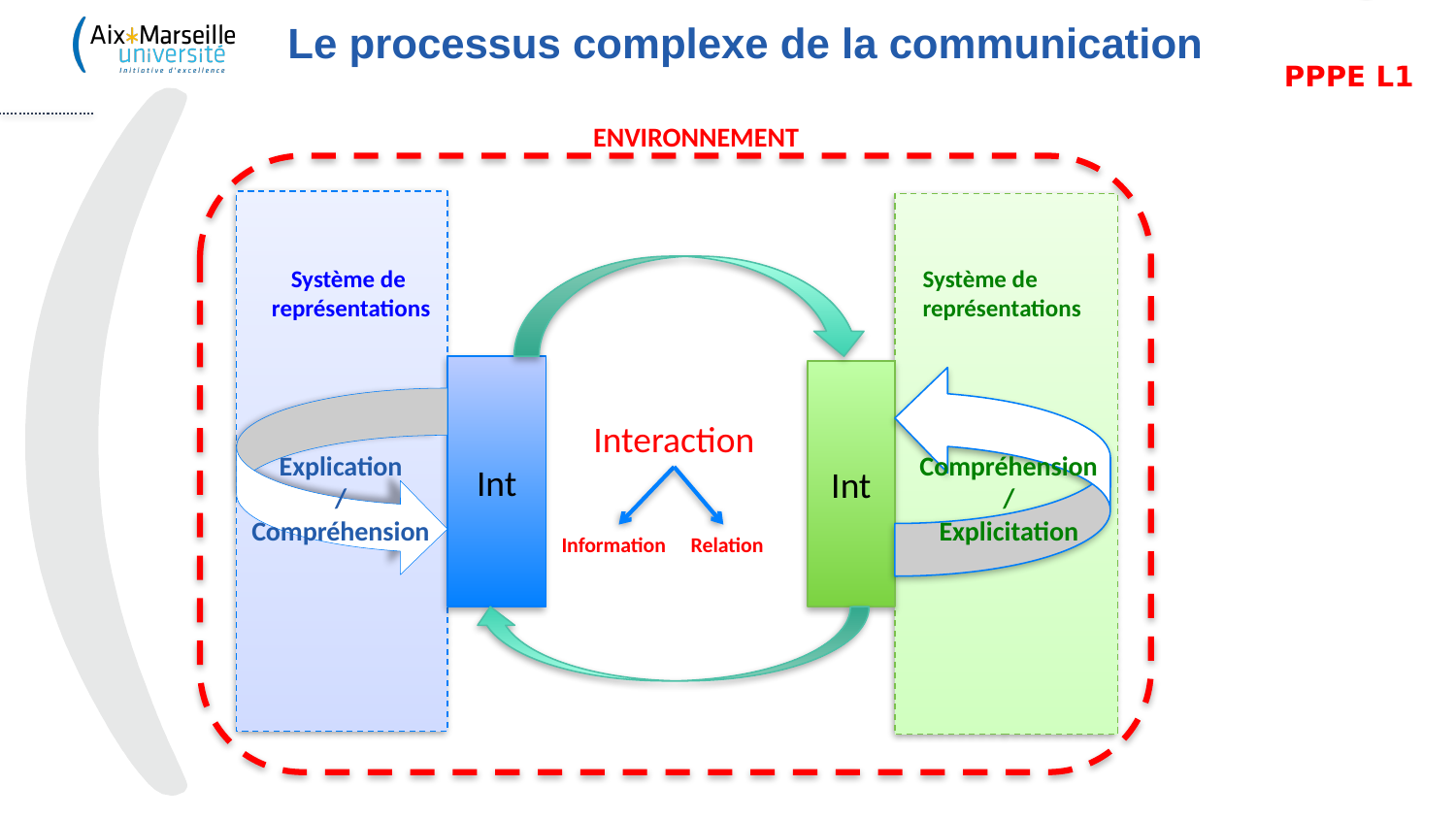

PPPE L1

# Le processus complexe de la communication

ENVIRONNEMENT

Système de
 représentations

Système de
représentations
Int
Int

Interaction
Explication
/
Compréhension
Compréhension
/
Explicitation
Information
Relation